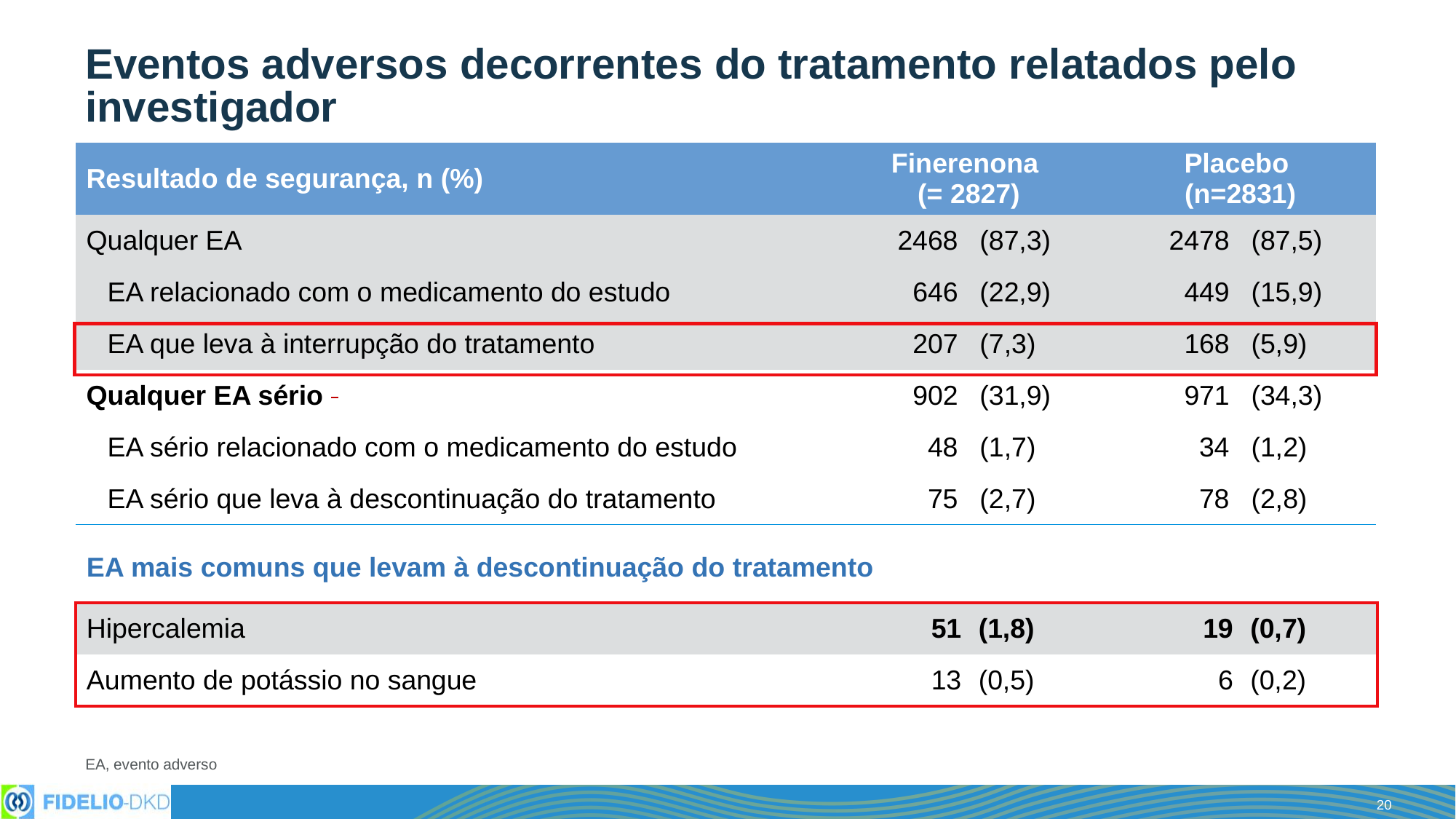

# Eventos adversos decorrentes do tratamento relatados pelo investigador
| Resultado de segurança, n (%) | Finerenona (= 2827) |  | Placebo (n=2831) |  |
| --- | --- | --- | --- | --- |
| Qualquer EA | 2468 | (87,3) | 2478 | (87,5) |
| EA relacionado com o medicamento do estudo | 646 | (22,9) | 449 | (15,9) |
| EA que leva à interrupção do tratamento | 207 | (7,3) | 168 | (5,9) |
| Qualquer EA sério | 902 | (31,9) | 971 | (34,3) |
| EA sério relacionado com o medicamento do estudo | 48 | (1,7) | 34 | (1,2) |
| EA sério que leva à descontinuação do tratamento | 75 | (2,7) | 78 | (2,8) |

EA mais comuns que levam à descontinuação do tratamento
| Hipercalemia | 51 | (1,8) | 19 | (0,7) |
| --- | --- | --- | --- | --- |
| Aumento de potássio no sangue | 13 | (0,5) | 6 | (0,2) |
EA, evento adverso
20